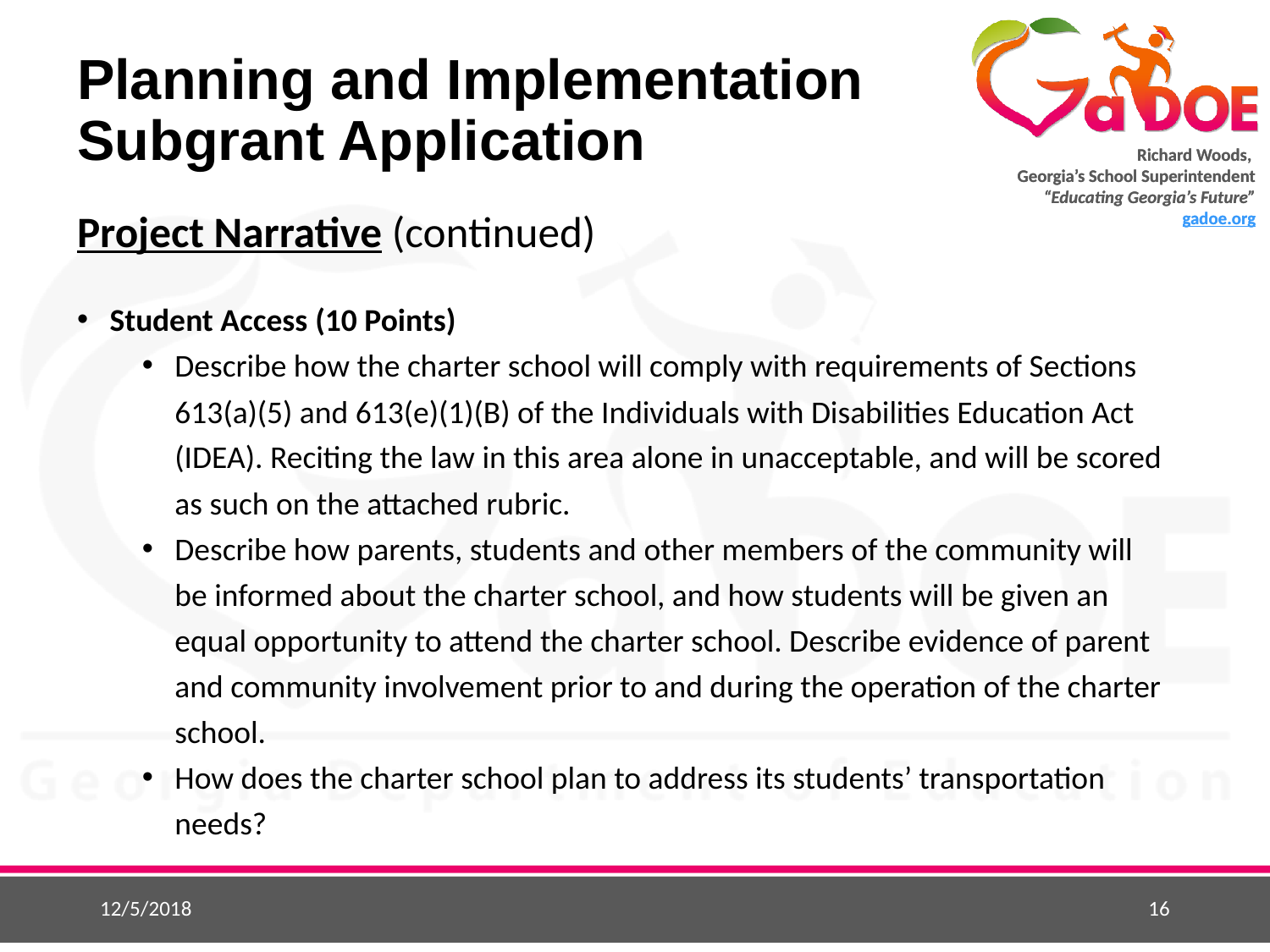

# Planning and Implementation Subgrant Application
Project Narrative (continued)

Student Access (10 Points)
Describe how the charter school will comply with requirements of Sections 613(a)(5) and 613(e)(1)(B) of the Individuals with Disabilities Education Act (IDEA). Reciting the law in this area alone in unacceptable, and will be scored as such on the attached rubric.
Describe how parents, students and other members of the community will be informed about the charter school, and how students will be given an equal opportunity to attend the charter school. Describe evidence of parent and community involvement prior to and during the operation of the charter school.
How does the charter school plan to address its students’ transportation needs?
12/5/2018
16